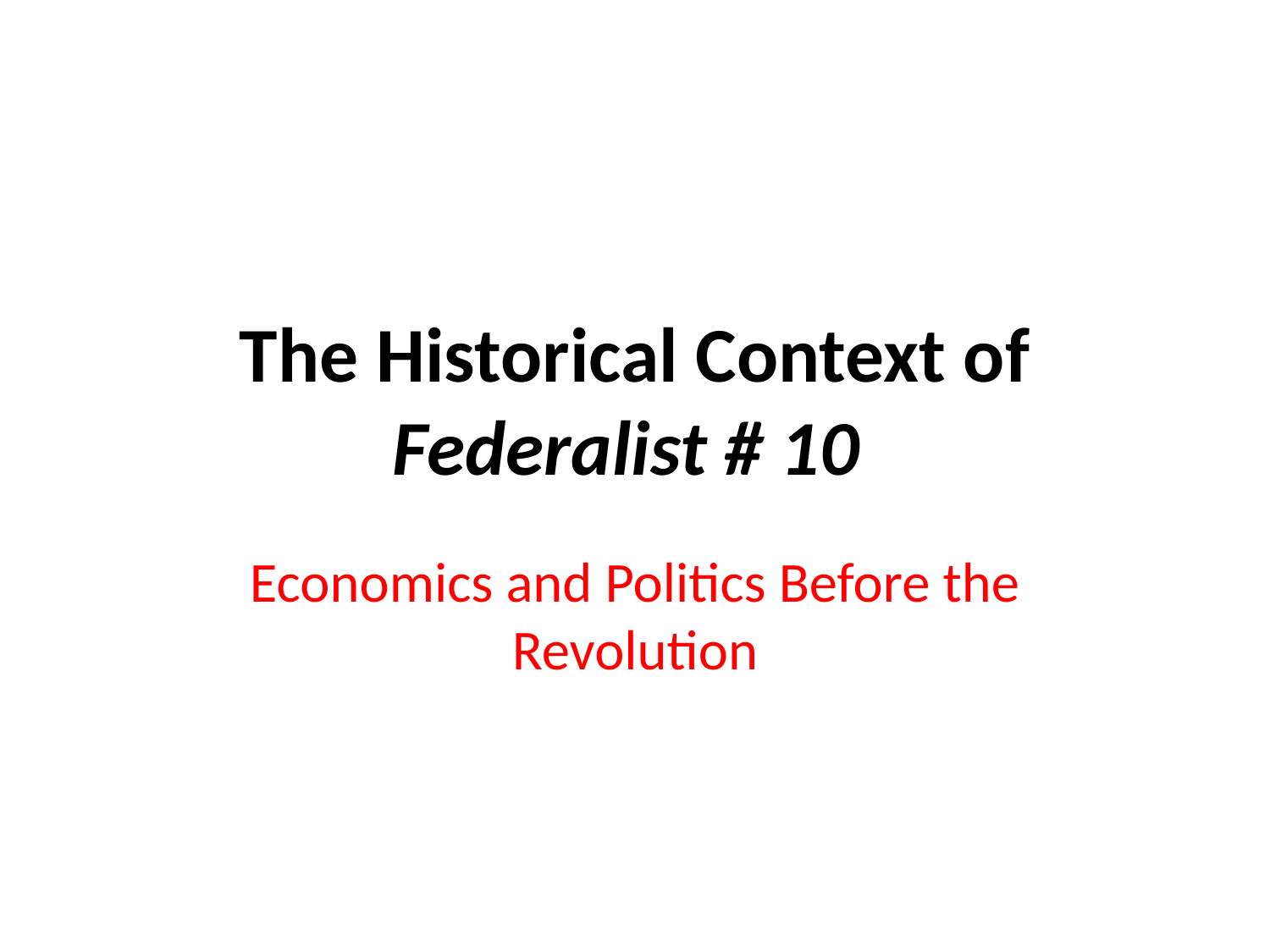

# The Historical Context of Federalist # 10
Economics and Politics Before the Revolution